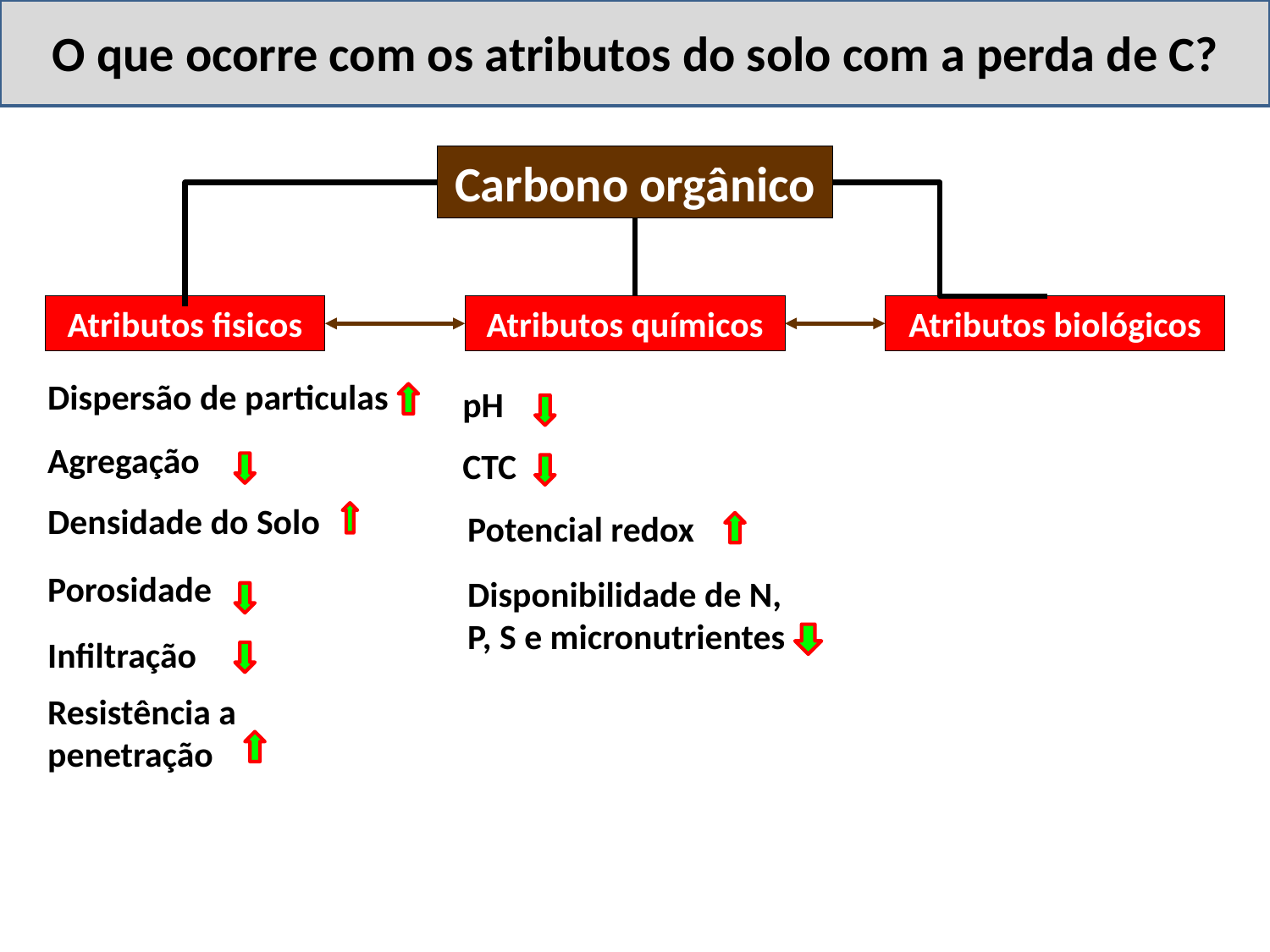

O que ocorre com os atributos do solo com a perda de C?
Carbono orgânico
Atributos fisicos
Atributos químicos
Atributos biológicos
Dispersão de particulas

pH

Agregação

CTC

Densidade do Solo

Potencial redox

Porosidade

Disponibilidade de N, P, S e micronutrientes

Infiltração

Resistência a
penetração